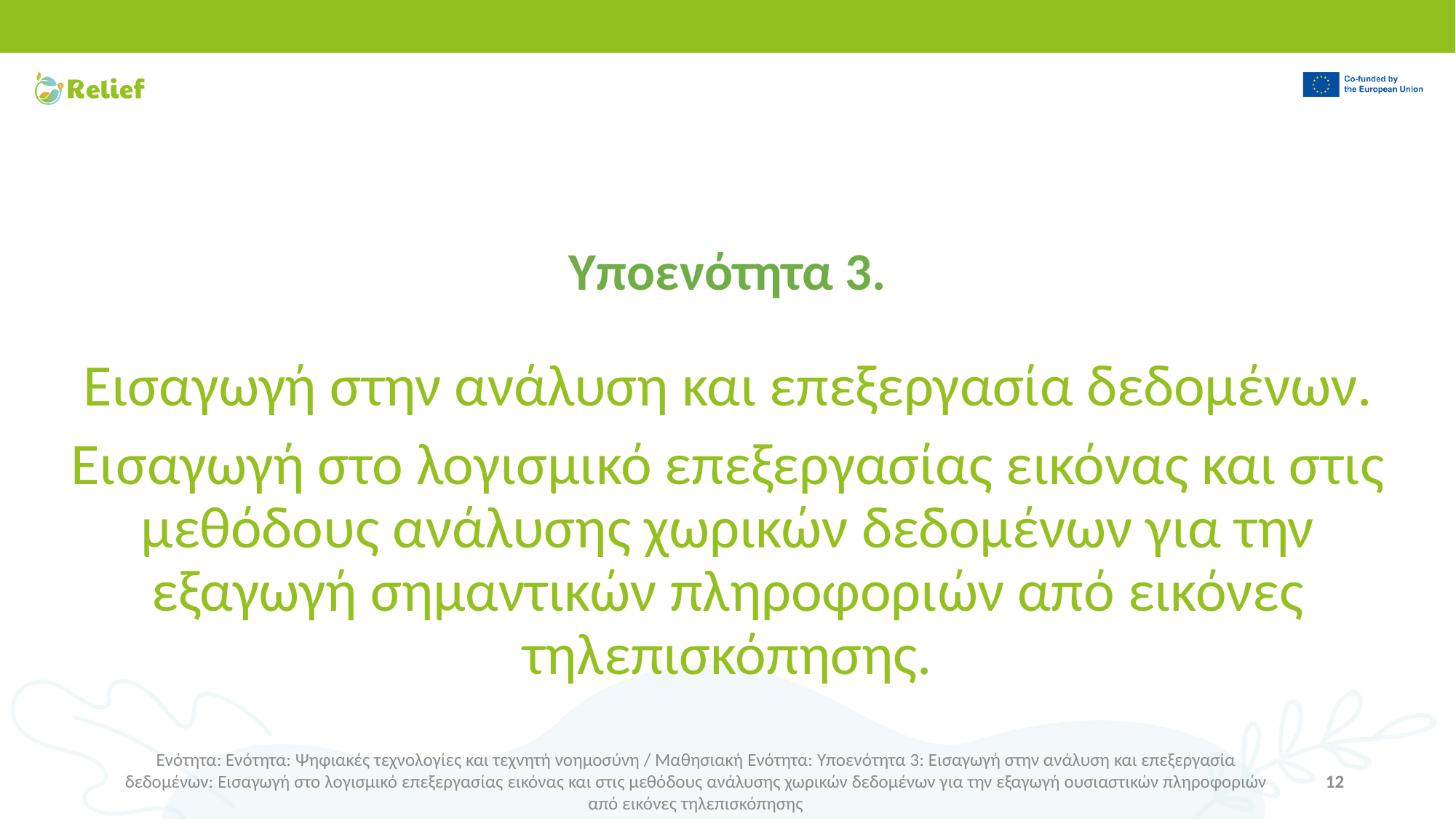

Υποενότητα 3.
Εισαγωγή στην ανάλυση και επεξεργασία δεδομένων.
Εισαγωγή στο λογισμικό επεξεργασίας εικόνας και στις μεθόδους ανάλυσης χωρικών δεδομένων για την εξαγωγή σημαντικών πληροφοριών από εικόνες τηλεπισκόπησης.
Ενότητα: Ενότητα: Ψηφιακές τεχνολογίες και τεχνητή νοημοσύνη / Μαθησιακή Ενότητα: Υποενότητα 3: Εισαγωγή στην ανάλυση και επεξεργασία δεδομένων: Εισαγωγή στο λογισμικό επεξεργασίας εικόνας και στις μεθόδους ανάλυσης χωρικών δεδομένων για την εξαγωγή ουσιαστικών πληροφοριών από εικόνες τηλεπισκόπησης
12